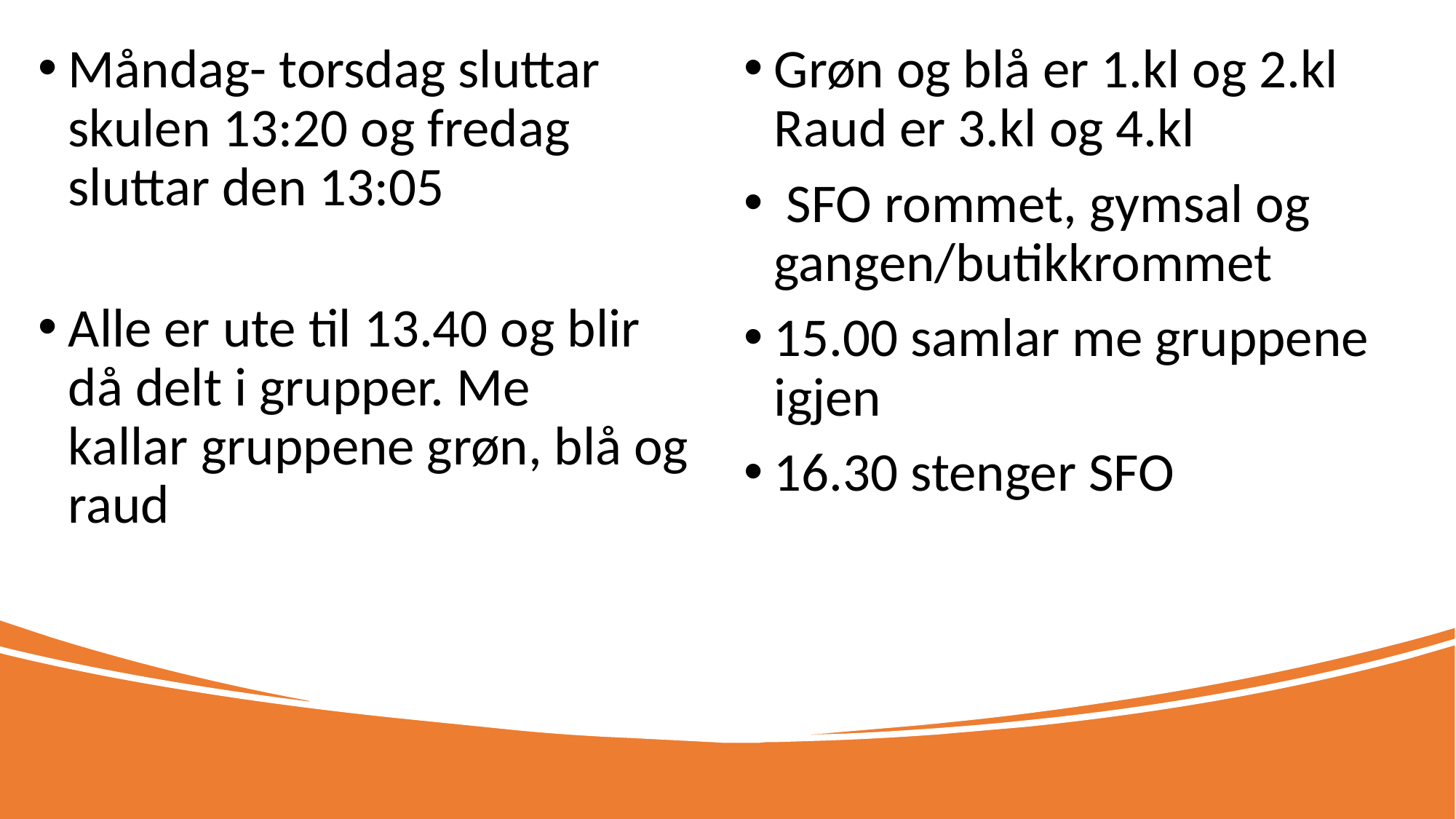

Måndag- torsdag sluttar  skulen 13:20 og fredag sluttar den 13:05
Alle er ute til 13.40 og blir då delt i grupper. Me kallar gruppene grøn, blå og raud
Grøn og blå er 1.kl og 2.kl 
Raud er 3.kl og 4.kl
 SFO rommet, gymsal og gangen/butikkrommet
15.00 samlar me gruppene igjen
16.30 stenger SFO